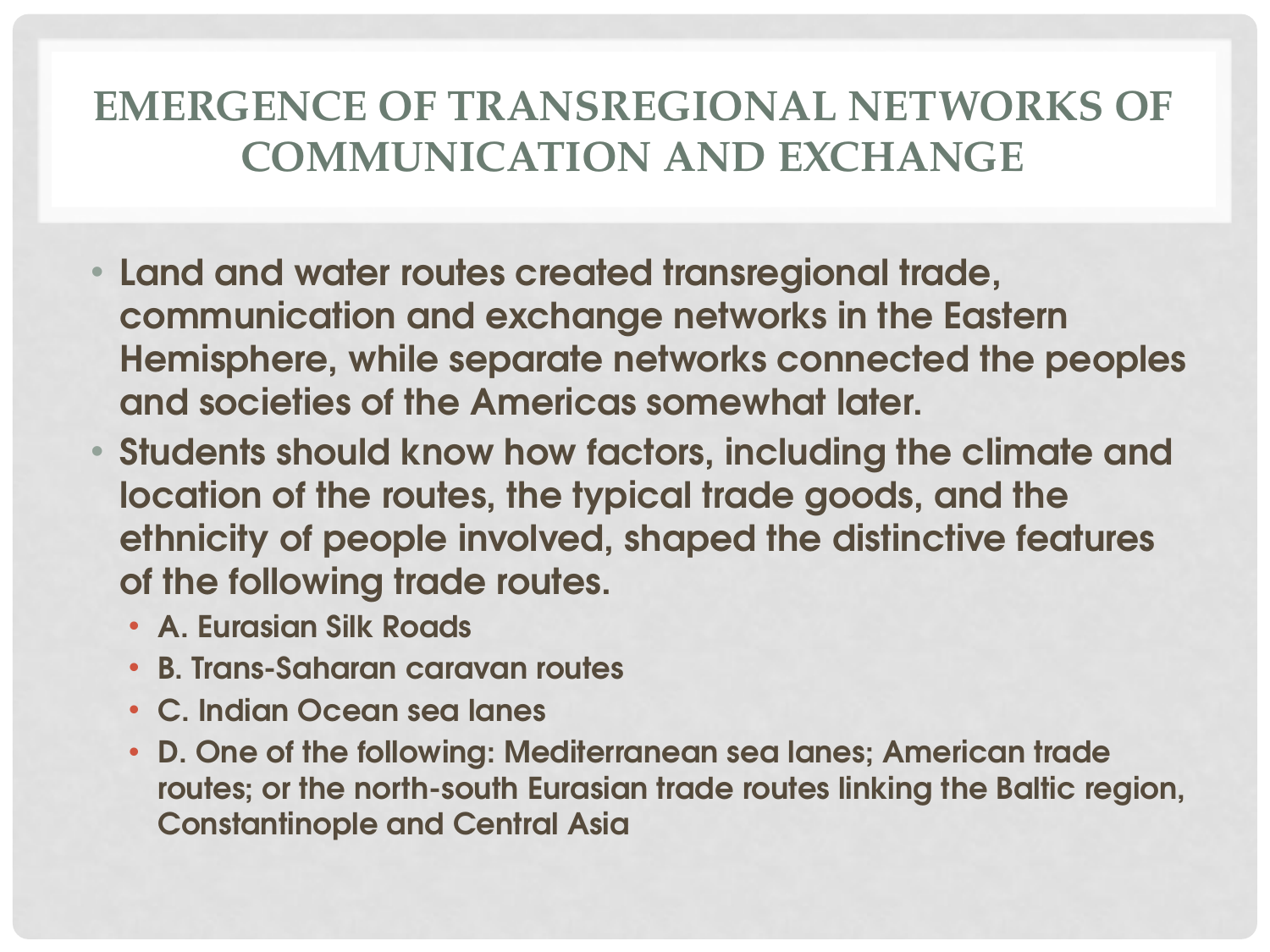

# Emergence of Transregional Networks of Communication and Exchange
Land and water routes created transregional trade, communication and exchange networks in the Eastern Hemisphere, while separate networks connected the peoples and societies of the Americas somewhat later.
Students should know how factors, including the climate and location of the routes, the typical trade goods, and the ethnicity of people involved, shaped the distinctive features of the following trade routes.
A. Eurasian Silk Roads
B. Trans-Saharan caravan routes
C. Indian Ocean sea lanes
D. One of the following: Mediterranean sea lanes; American trade routes; or the north-south Eurasian trade routes linking the Baltic region, Constantinople and Central Asia